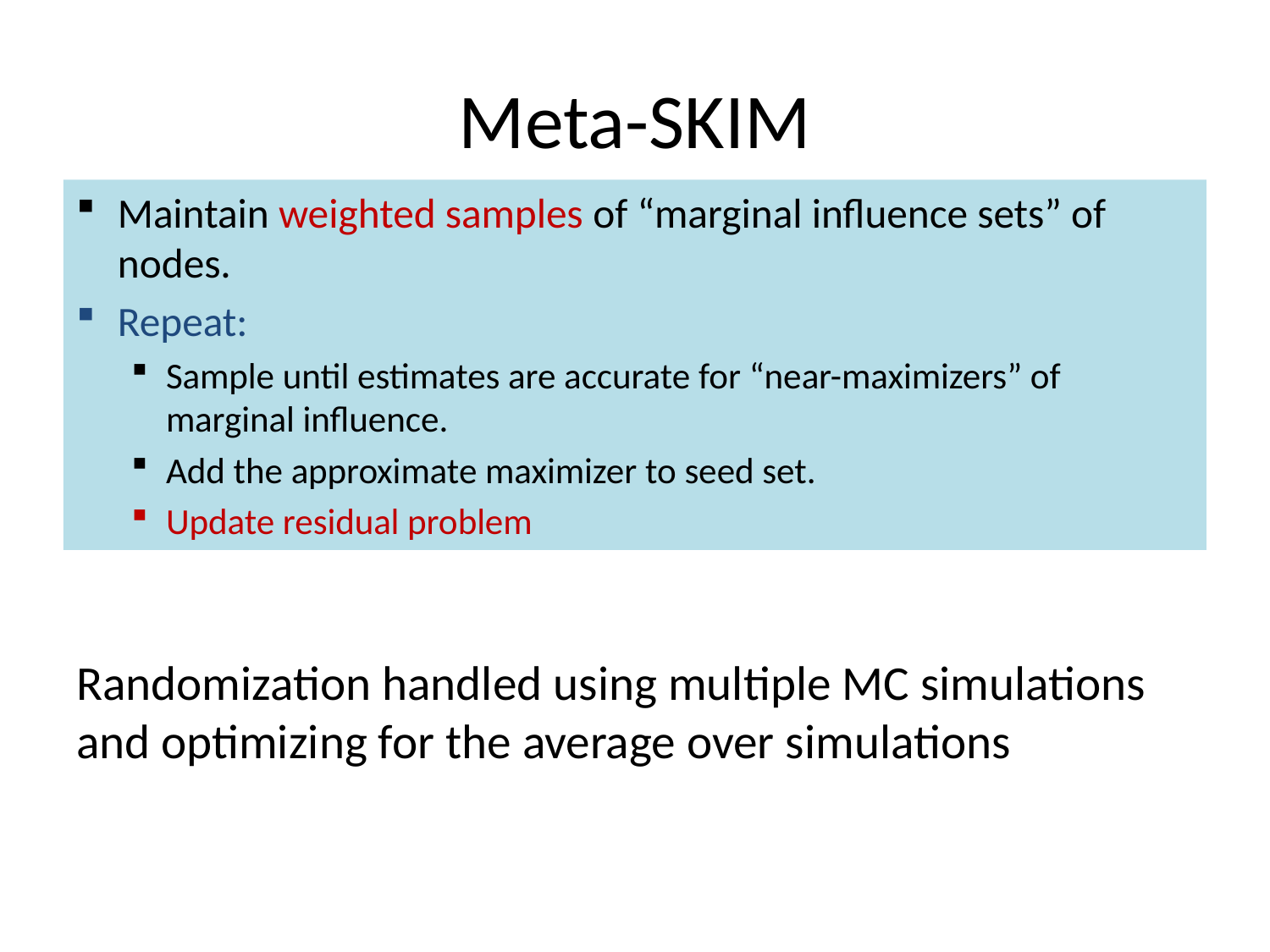

# Meta-SKIM
Maintain weighted samples of “marginal influence sets” of nodes.
Repeat:
Sample until estimates are accurate for “near-maximizers” of marginal influence.
Add the approximate maximizer to seed set.
Update residual problem
Randomization handled using multiple MC simulations and optimizing for the average over simulations